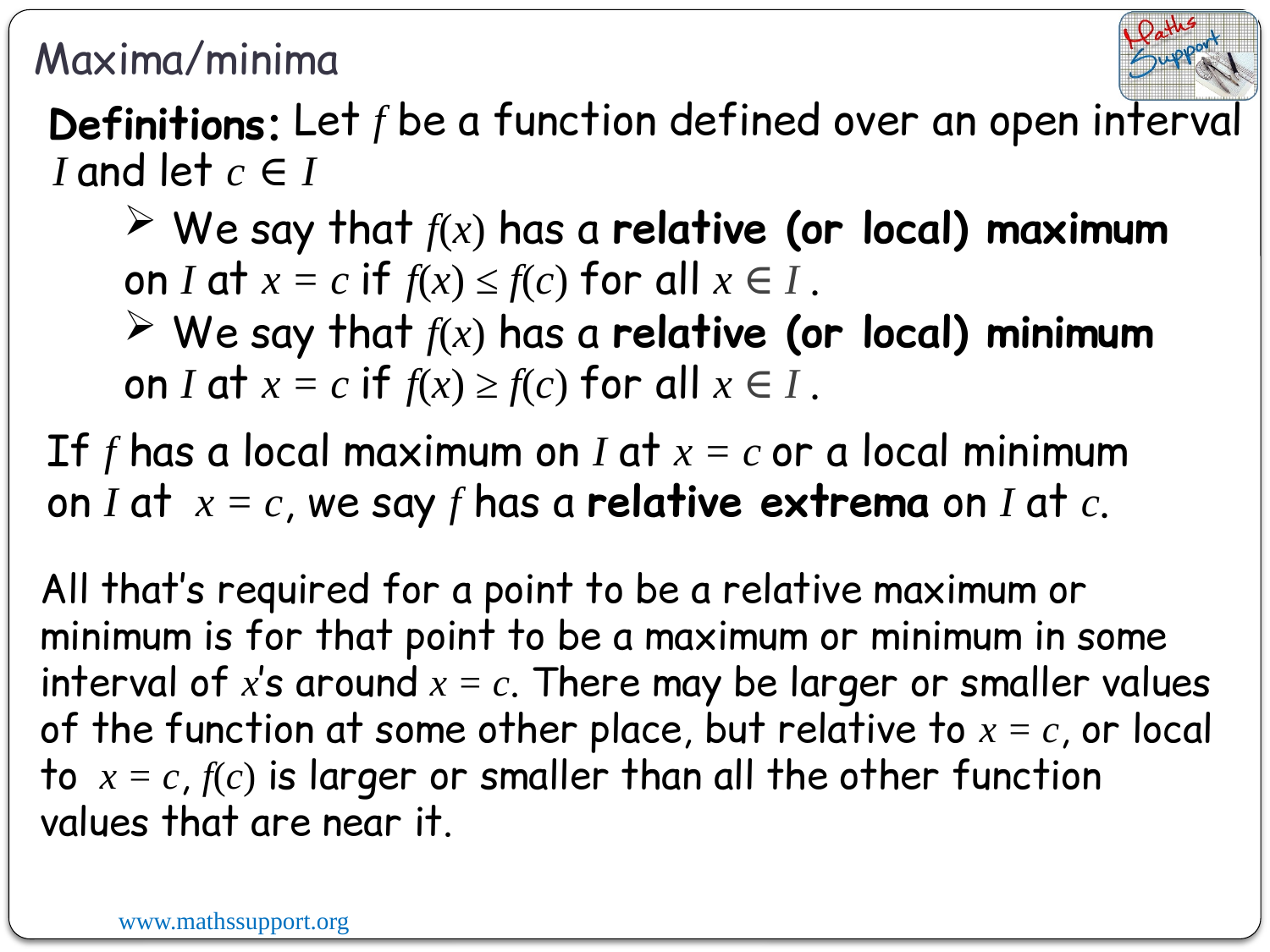

Maxima/minima
Let f be a function defined over an open interval  I and let c ∈ I
Definitions:
We say that f(x) has a relative (or local) maximum
on I at x = c if f(x) ≤ f(c) for all x ∈ I .
We say that f(x) has a relative (or local) minimum
on I at x = c if f(x) ≥ f(c) for all x ∈ I .
If f has a local maximum on I at x = c or a local minimum on I at  x = c, we say f has a relative extrema on I at c.
All that’s required for a point to be a relative maximum or minimum is for that point to be a maximum or minimum in some interval of x’s around x = c. There may be larger or smaller values of the function at some other place, but relative to x = c, or local to  x = c, f(c) is larger or smaller than all the other function values that are near it.